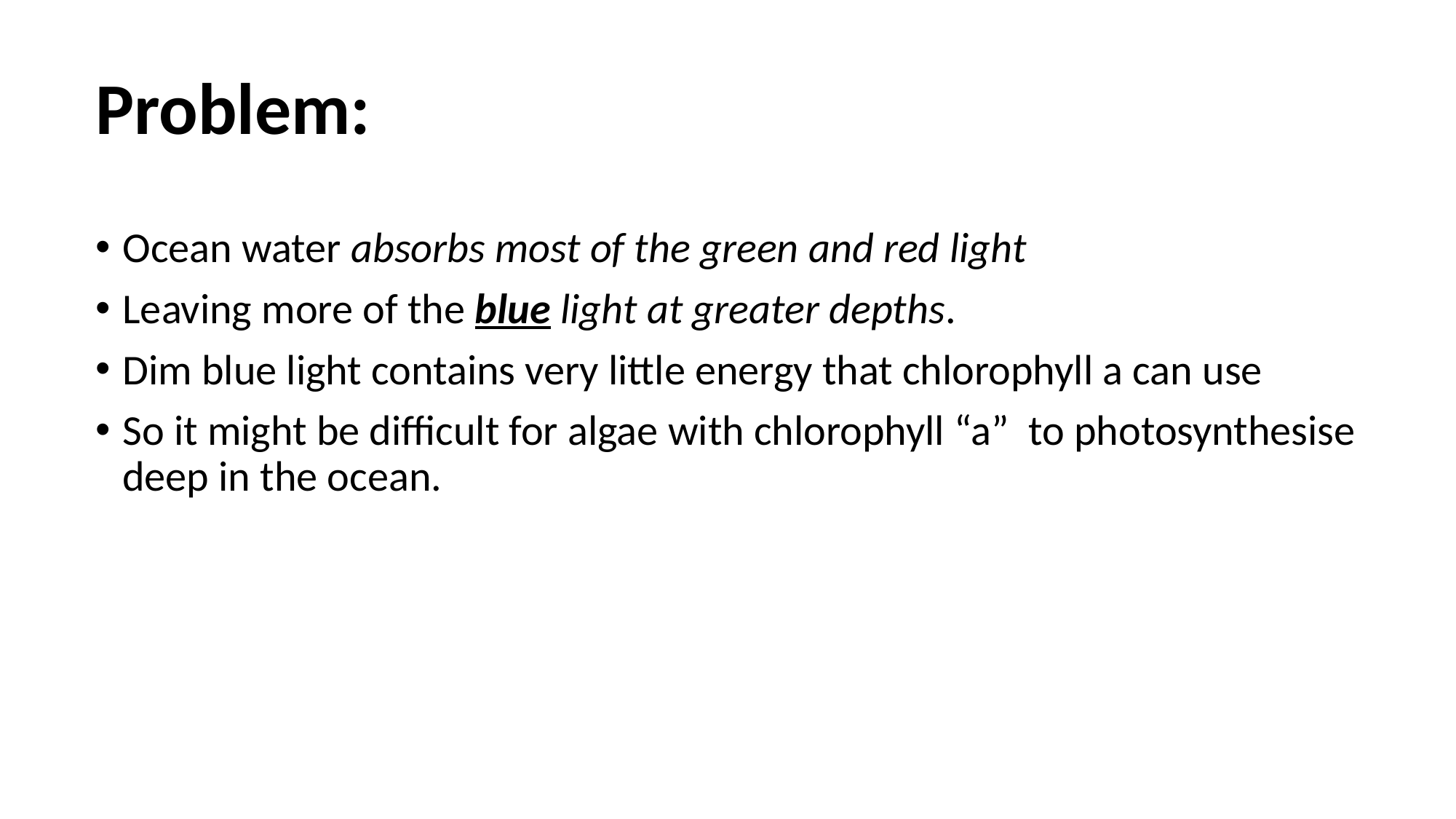

Problem:

Ocean water absorbs most of the green and red light
Leaving more of the blue light at greater depths.
Dim blue light contains very little energy that chlorophyll a can use
So it might be difficult for algae with chlorophyll “a”  to photosynthesise deep in the ocean.